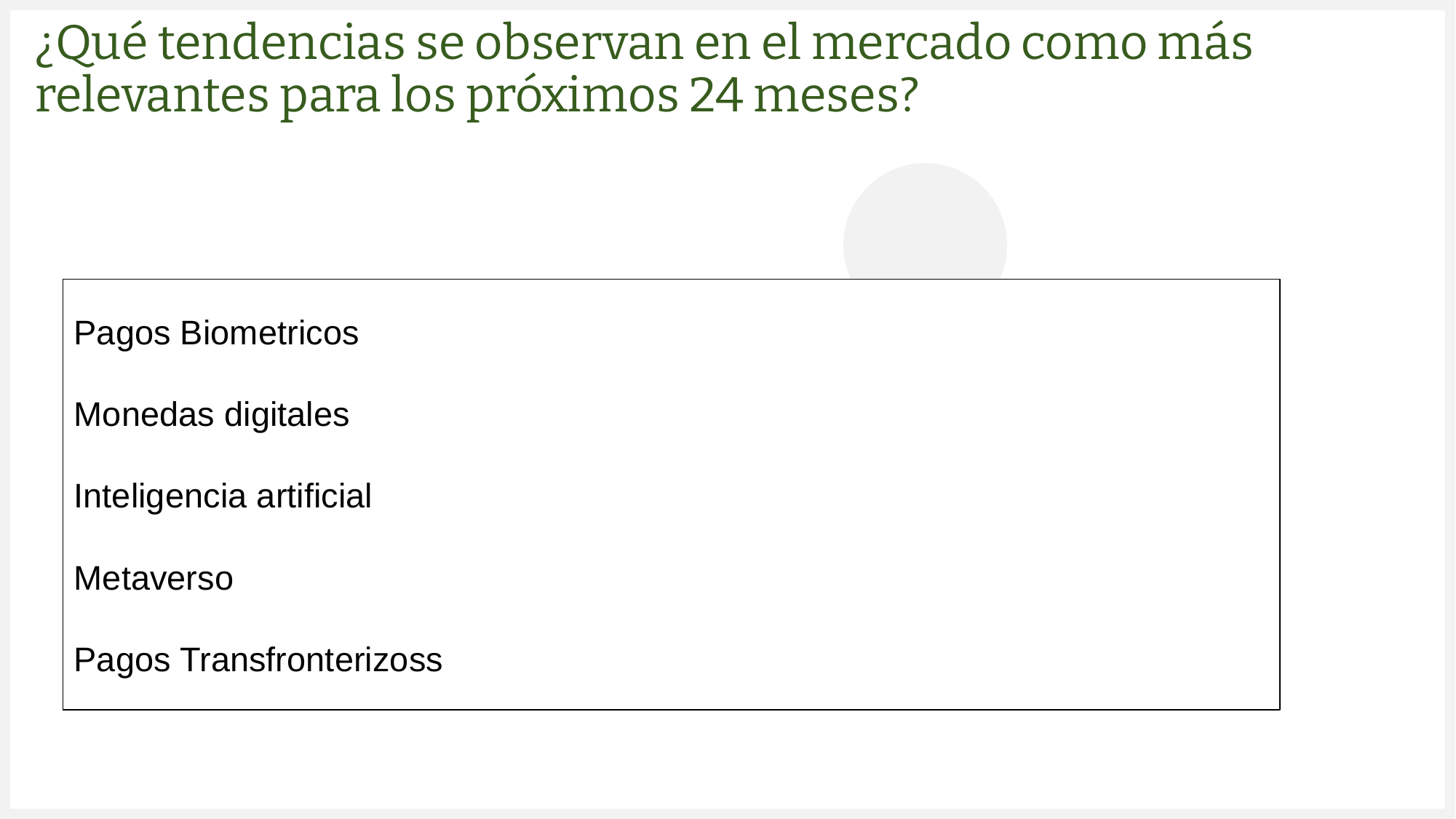

# ¿Qué tendencias se observan en el mercado como más relevantes para los próximos 24 meses?
Pagos Biometricos
Monedas digitales
Inteligencia artificial
Metaverso
Pagos Transfronterizoss